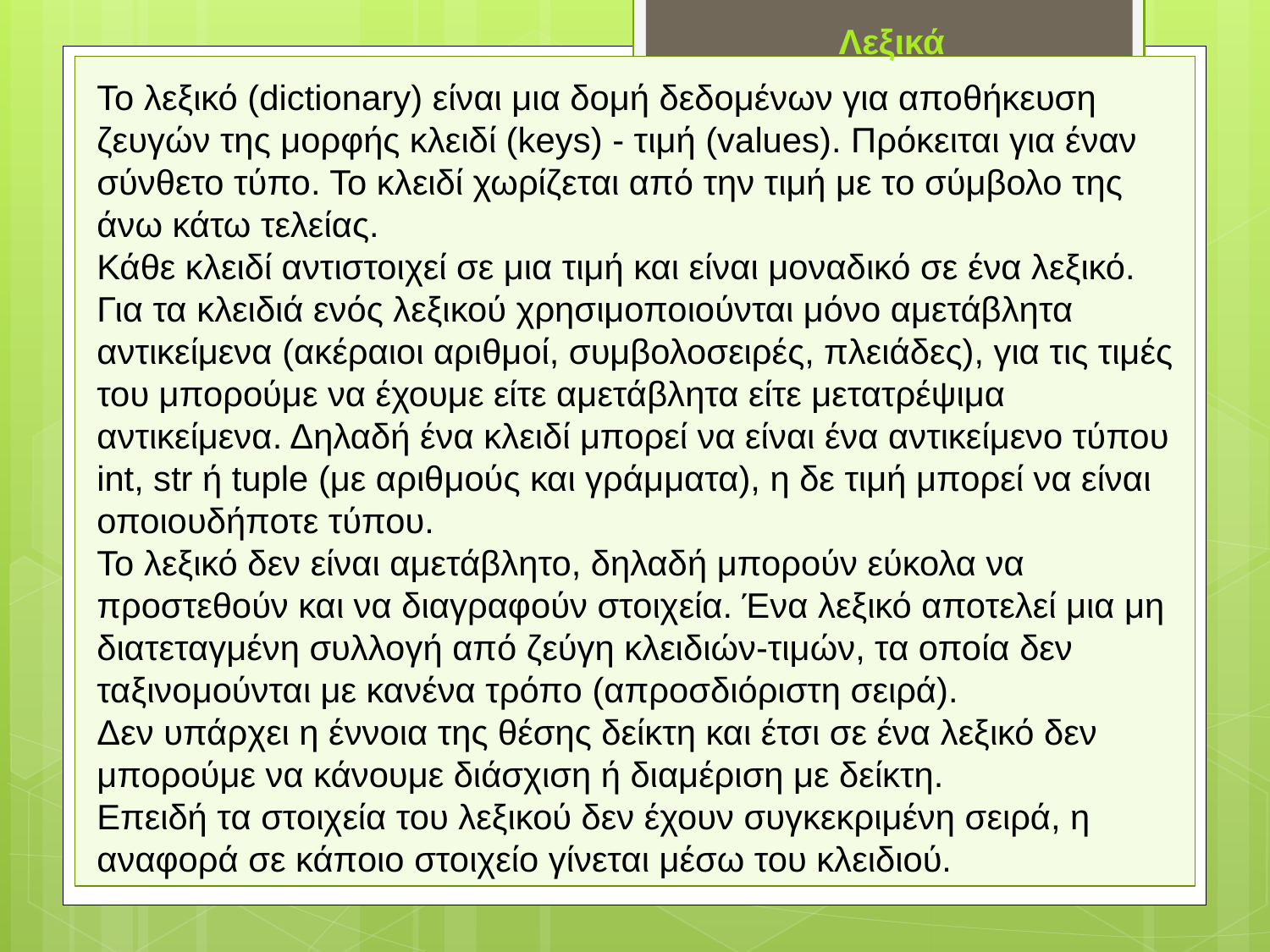

Λεξικά

Το λεξικό (dictionary) είναι μια δομή δεδομένων για αποθήκευση ζευγών της μορφής κλειδί (keys) - τιμή (values). Πρόκειται για έναν σύνθετο τύπο. Το κλειδί χωρίζεται από την τιμή με το σύμβολο της άνω κάτω τελείας.
Κάθε κλειδί αντιστοιχεί σε μια τιμή και είναι μοναδικό σε ένα λεξικό. Για τα κλειδιά ενός λεξικού χρησιμοποιούνται μόνο αμετάβλητα αντικείμενα (ακέραιοι αριθμοί, συμβολοσειρές, πλειάδες), για τις τιμές του μπορούμε να έχουμε είτε αμετάβλητα είτε μετατρέψιμα αντικείμενα. Δηλαδή ένα κλειδί μπορεί να είναι ένα αντικείμενο τύπου int, str ή tuple (με αριθμούς και γράμματα), η δε τιμή μπορεί να είναι οποιουδήποτε τύπου.
Το λεξικό δεν είναι αμετάβλητο, δηλαδή μπορούν εύκολα να προστεθούν και να διαγραφούν στοιχεία. Ένα λεξικό αποτελεί μια μη διατεταγμένη συλλογή από ζεύγη κλειδιών-τιμών, τα οποία δεν ταξινομούνται με κανένα τρόπο (απροσδιόριστη σειρά).
Δεν υπάρχει η έννοια της θέσης δείκτη και έτσι σε ένα λεξικό δεν μπορούμε να κάνουμε διάσχιση ή διαμέριση με δείκτη.
Επειδή τα στοιχεία του λεξικού δεν έχουν συγκεκριμένη σειρά, η αναφορά σε κάποιο στοιχείο γίνεται μέσω του κλειδιού.